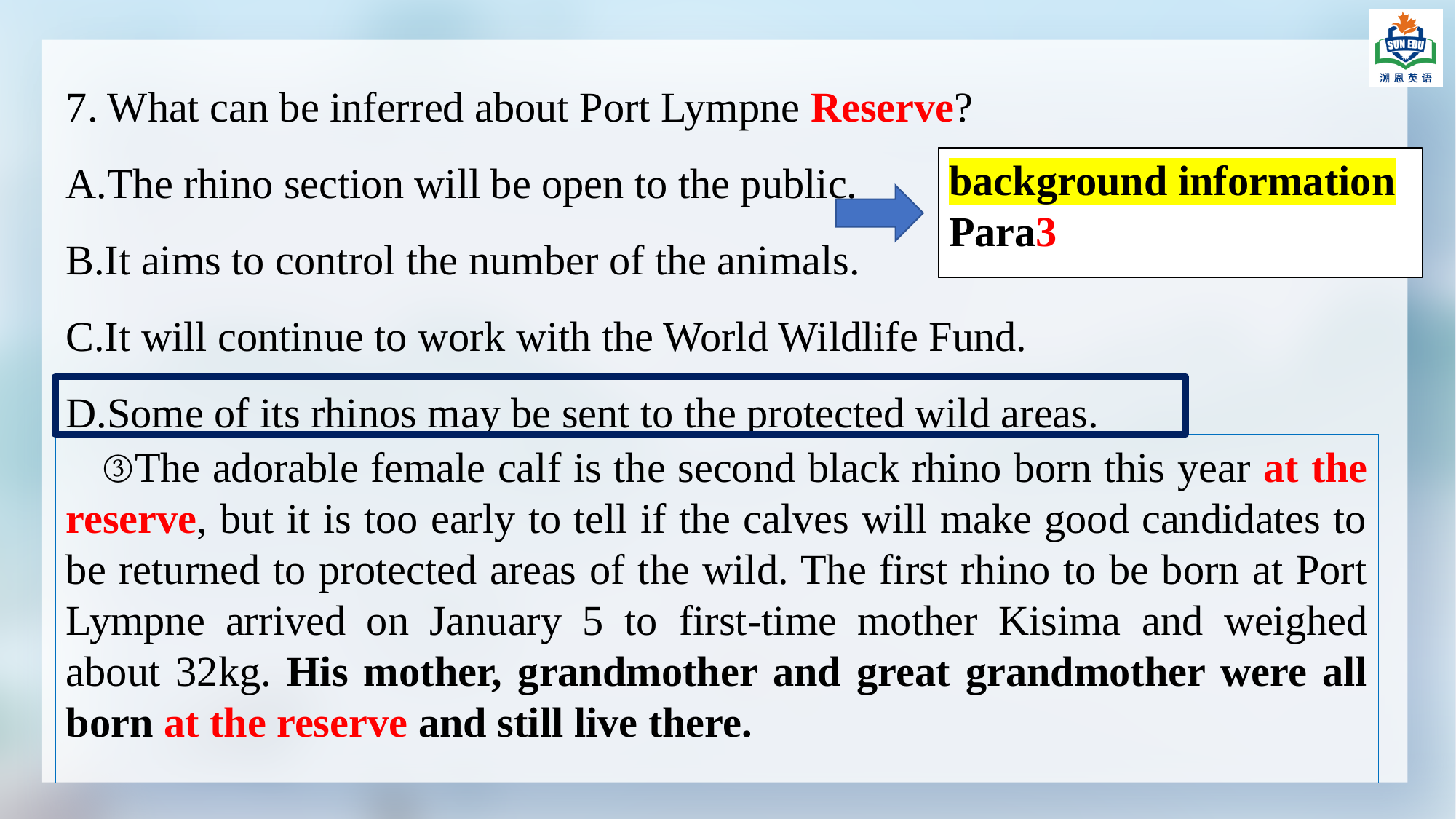

7. What can be inferred about Port Lympne Reserve?
A.The rhino section will be open to the public.
B.It aims to control the number of the animals.
C.It will continue to work with the World Wildlife Fund.
D.Some of its rhinos may be sent to the protected wild areas.
background information
Para3

③The adorable female calf is the second black rhino born this year at the reserve, but it is too early to tell if the calves will make good candidates to be returned to protected areas of the wild. The first rhino to be born at Port Lympne arrived on January 5 to first-time mother Kisima and weighed about 32kg. His mother, grandmother and great grandmother were all born at the reserve and still live there.